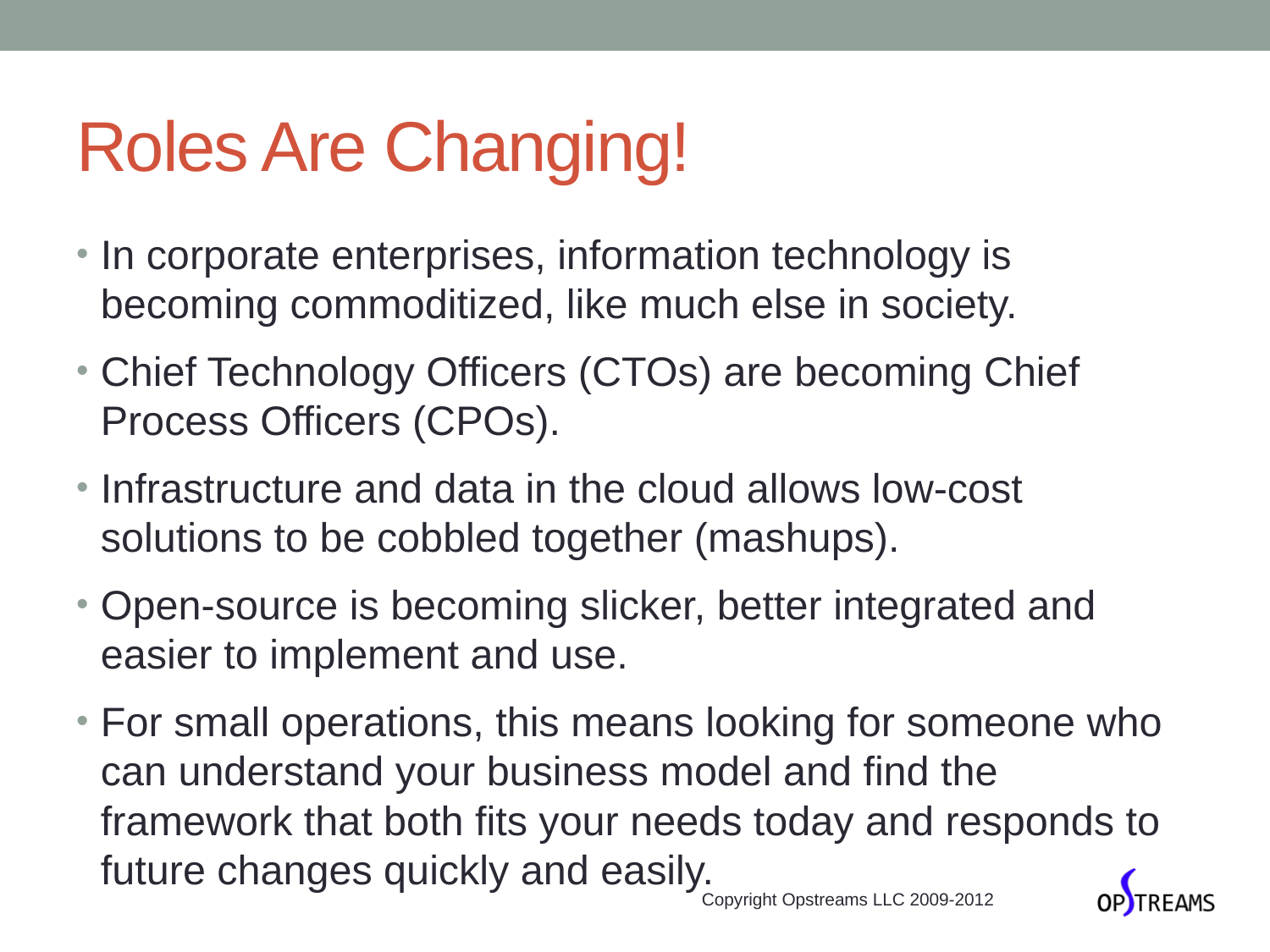

# Roles Are Changing!
In corporate enterprises, information technology is becoming commoditized, like much else in society.
Chief Technology Officers (CTOs) are becoming Chief Process Officers (CPOs).
Infrastructure and data in the cloud allows low-cost solutions to be cobbled together (mashups).
Open-source is becoming slicker, better integrated and easier to implement and use.
For small operations, this means looking for someone who can understand your business model and find the framework that both fits your needs today and responds to future changes quickly and easily.